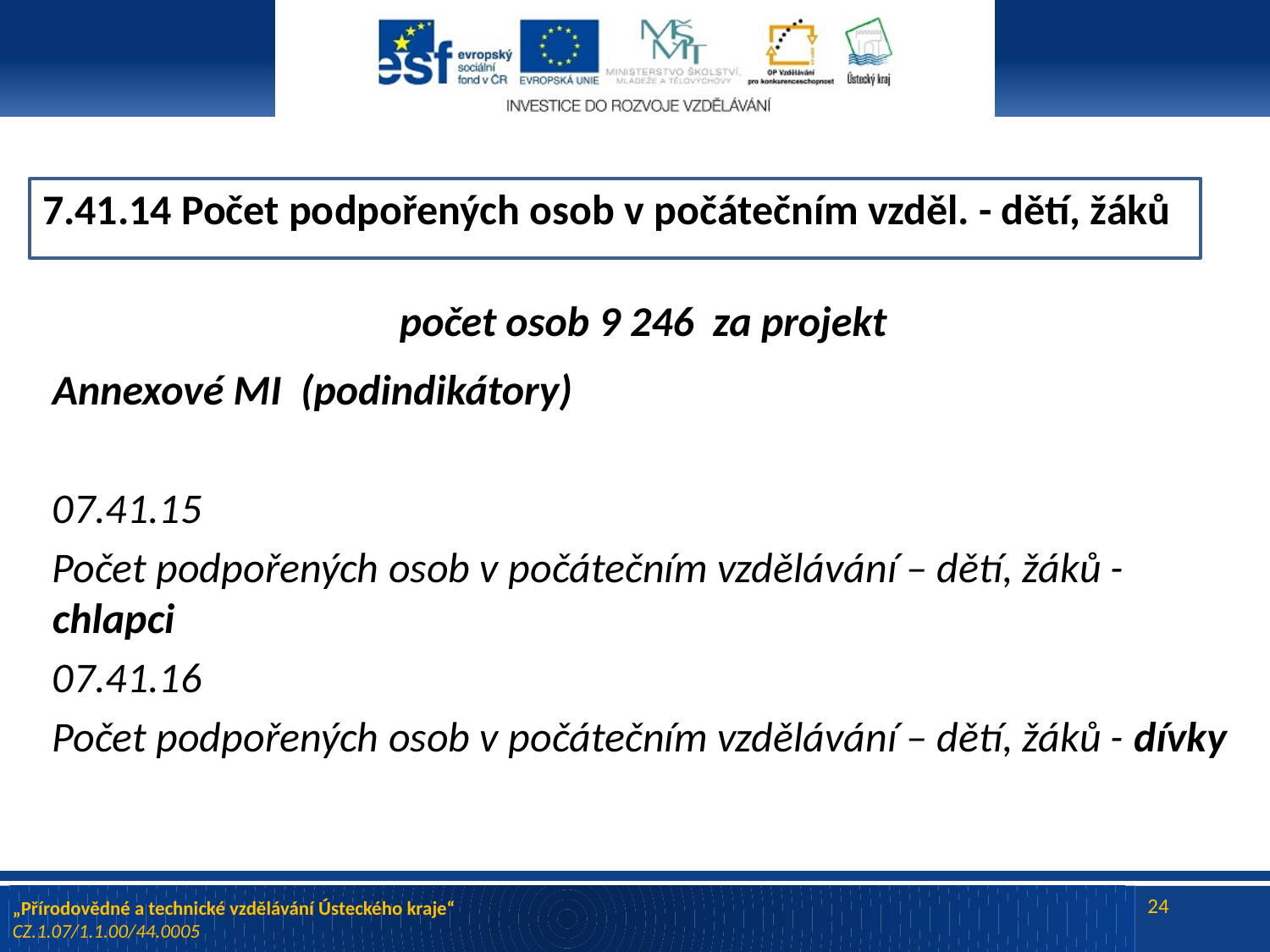

# 7.41.14 Počet podpořených osob v počátečním vzděl. - dětí, žáků

počet osob 9 246  za projekt

Annexové MI  (podindikátory)

07.41.15
Počet podpořených osob v počátečním vzdělávání – dětí, žáků - chlapci
07.41.16
Počet podpořených osob v počátečním vzdělávání – dětí, žáků - dívky